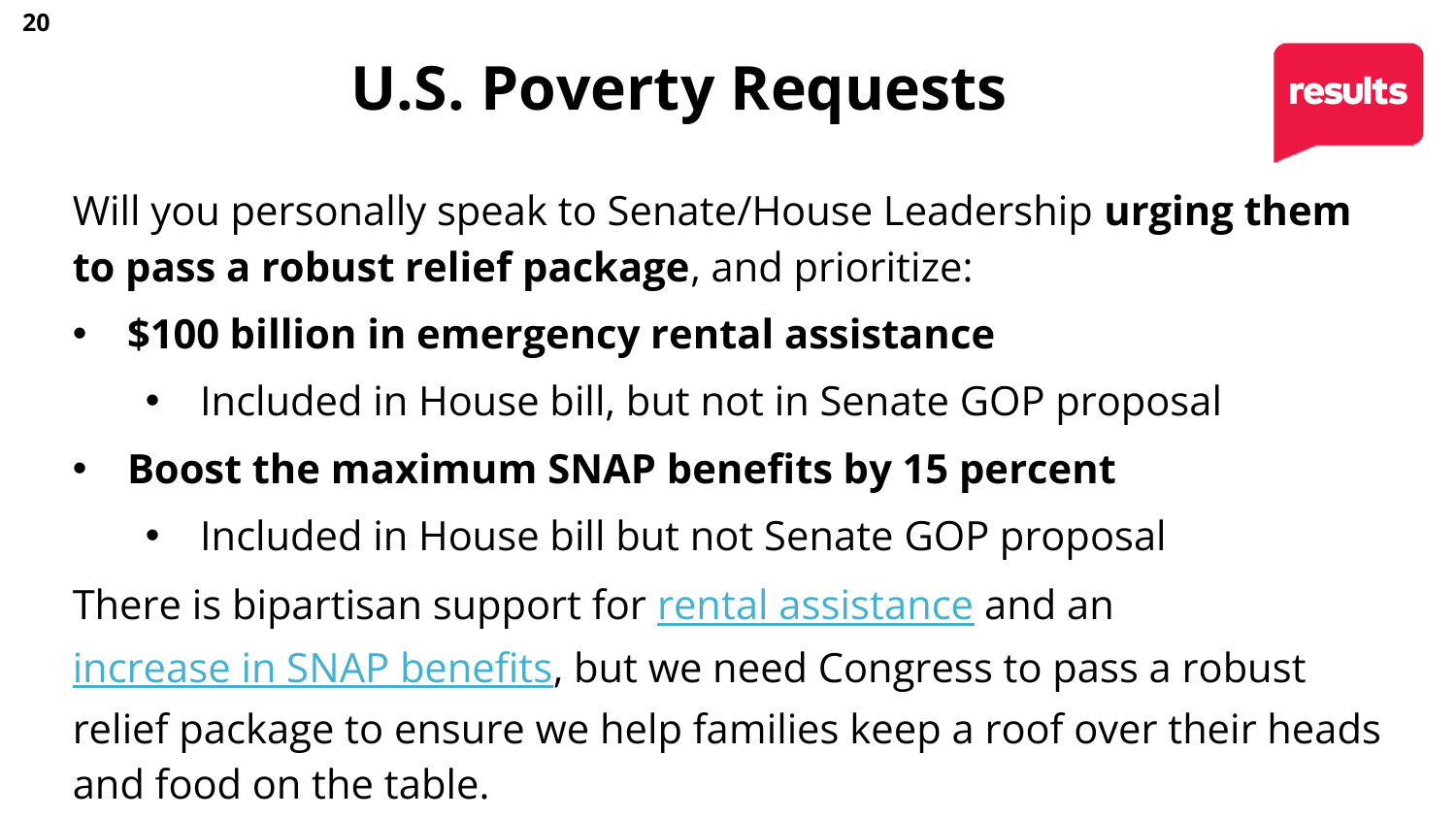

20
# U.S. Poverty Requests
Will you personally speak to Senate/House Leadership urging them to pass a robust relief package, and prioritize:
$100 billion in emergency rental assistance
Included in House bill, but not in Senate GOP proposal
Boost the maximum SNAP benefits by 15 percent
Included in House bill but not Senate GOP proposal
There is bipartisan support for rental assistance and an increase in SNAP benefits, but we need Congress to pass a robust relief package to ensure we help families keep a roof over their heads and food on the table.